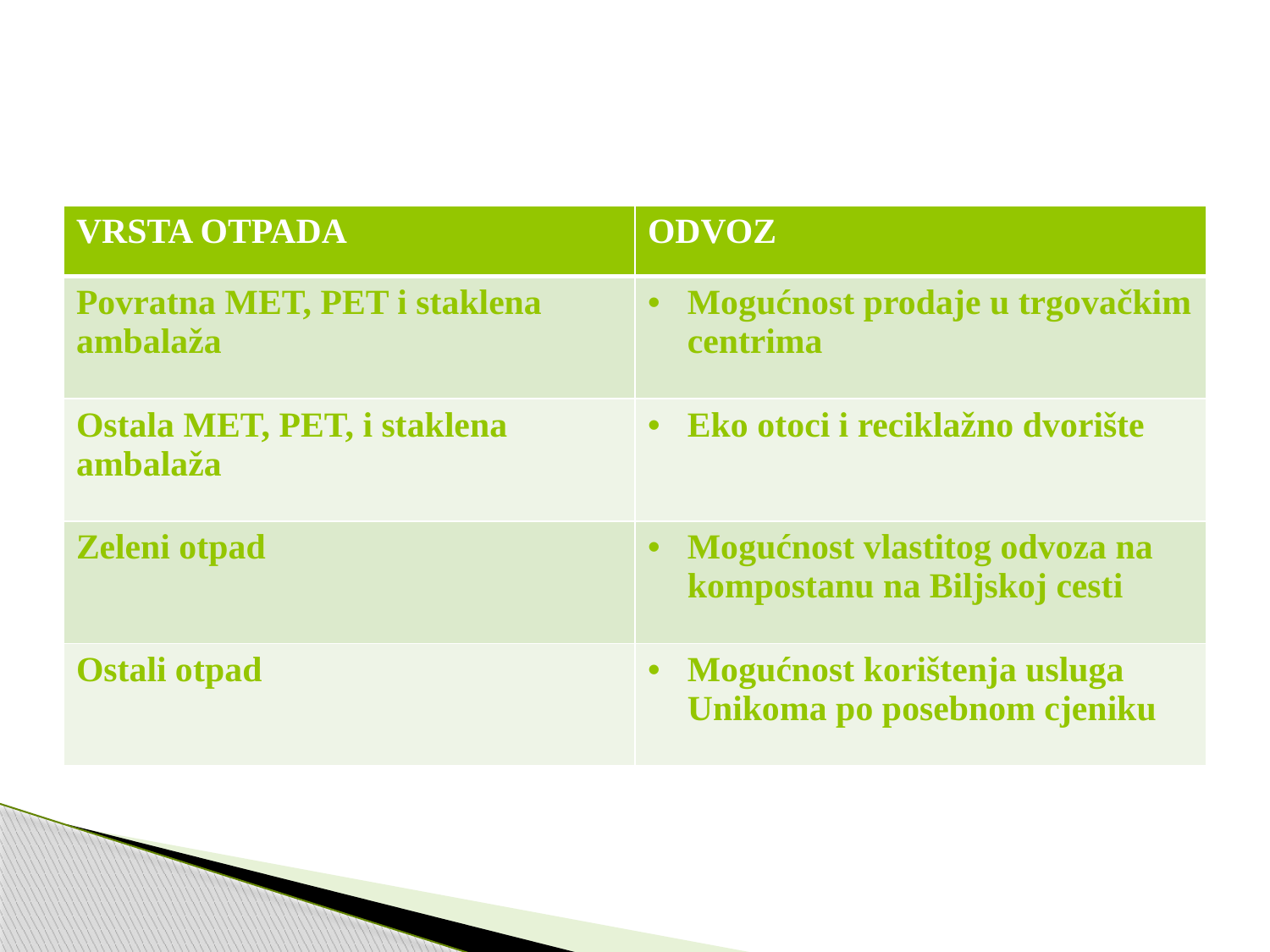

#
| VRSTA OTPADA | ODVOZ |
| --- | --- |
| Povratna MET, PET i staklena ambalaža | Mogućnost prodaje u trgovačkim centrima |
| Ostala MET, PET, i staklena ambalaža | Eko otoci i reciklažno dvorište |
| Zeleni otpad | Mogućnost vlastitog odvoza na kompostanu na Biljskoj cesti |
| Ostali otpad | Mogućnost korištenja usluga Unikoma po posebnom cjeniku |